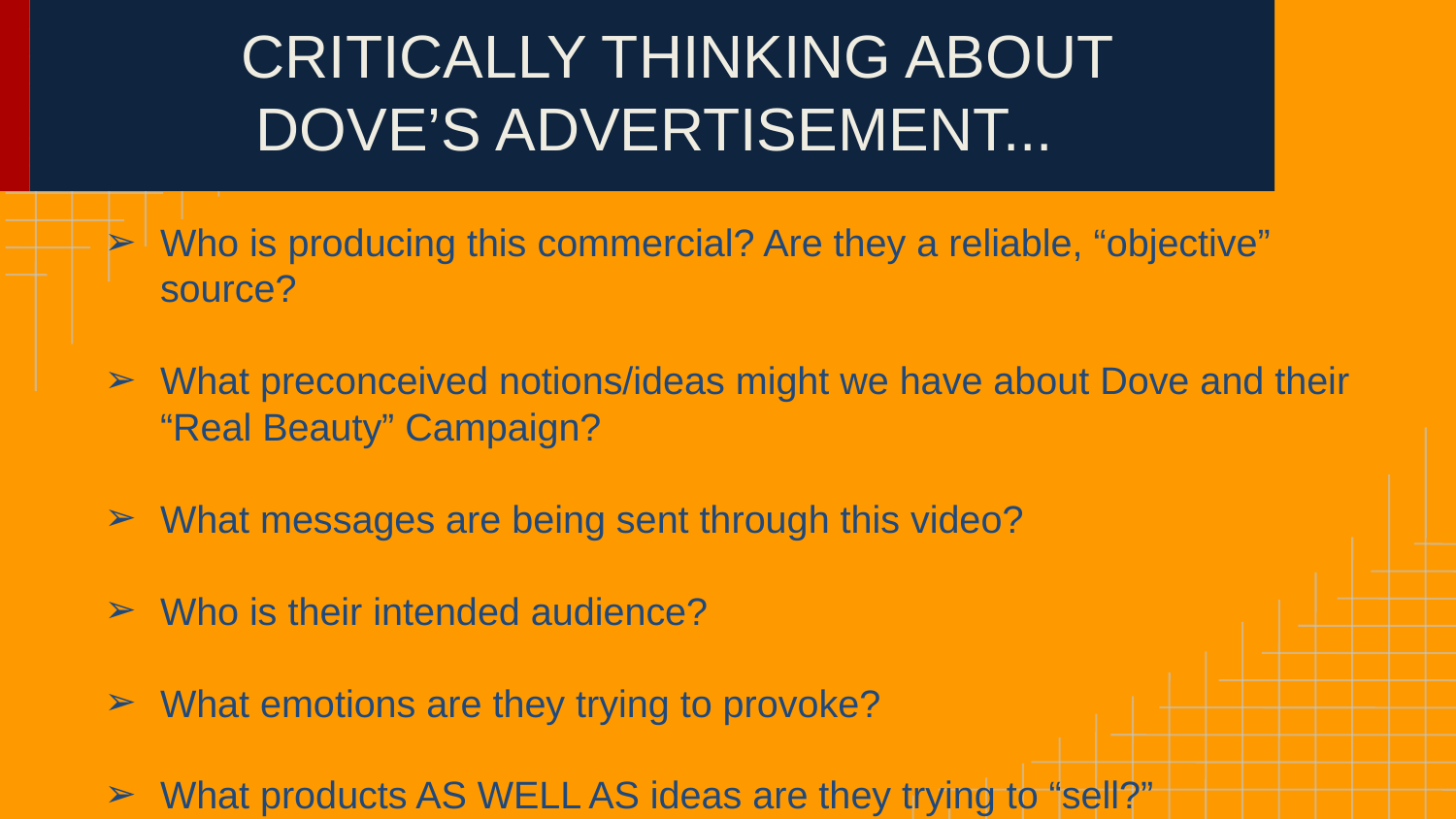

# CRITICALLY THINKING ABOUT DOVE’S ADVERTISEMENT...
Who is producing this commercial? Are they a reliable, “objective” source?

What preconceived notions/ideas might we have about Dove and their “Real Beauty” Campaign?

What messages are being sent through this video?

Who is their intended audience?

What emotions are they trying to provoke?

What products AS WELL AS ideas are they trying to “sell?”